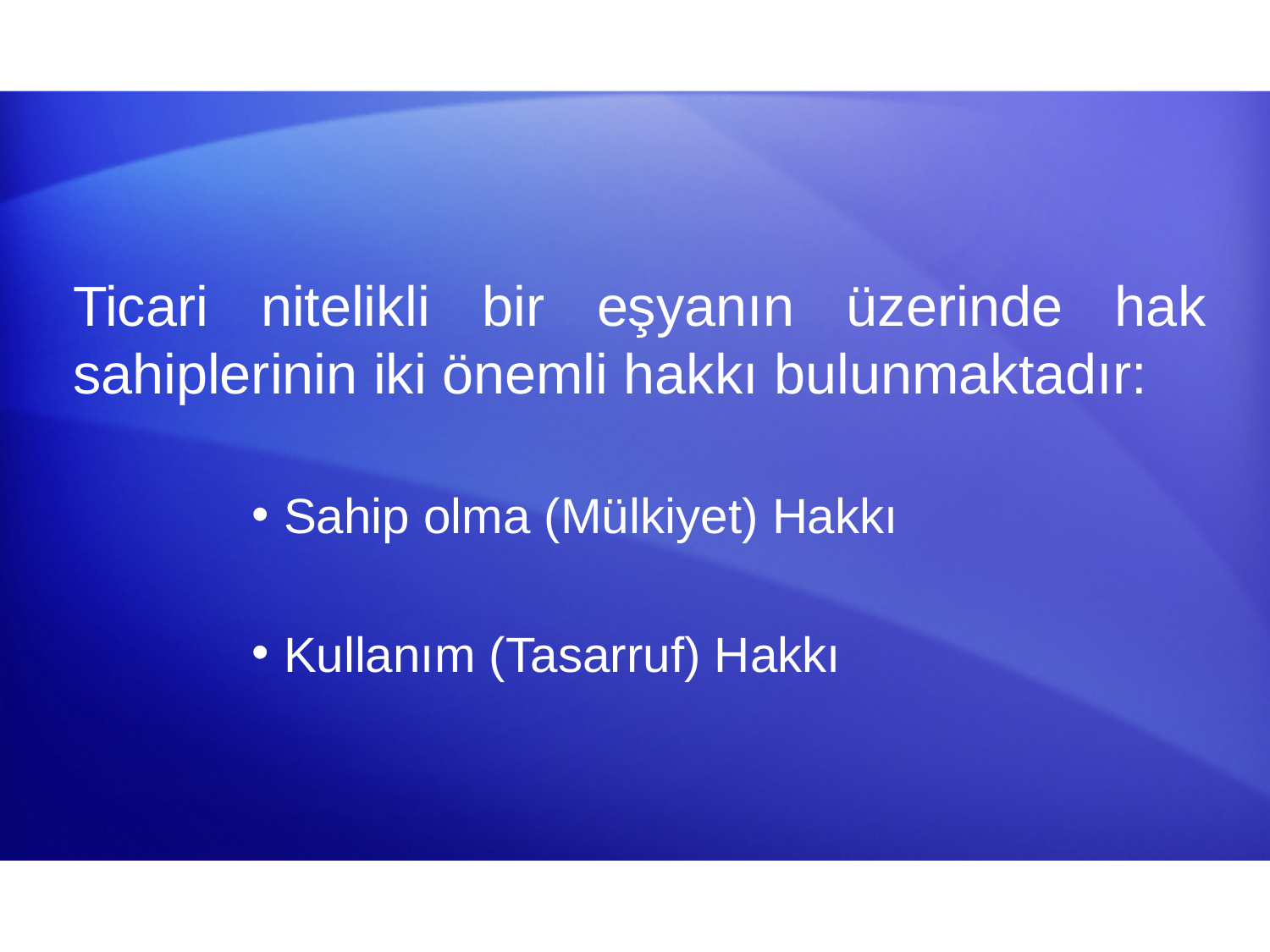

Ticari nitelikli bir eşyanın üzerinde hak sahiplerinin iki önemli hakkı bulunmaktadır:

Sahip olma (Mülkiyet) Hakkı

Kullanım (Tasarruf) Hakkı